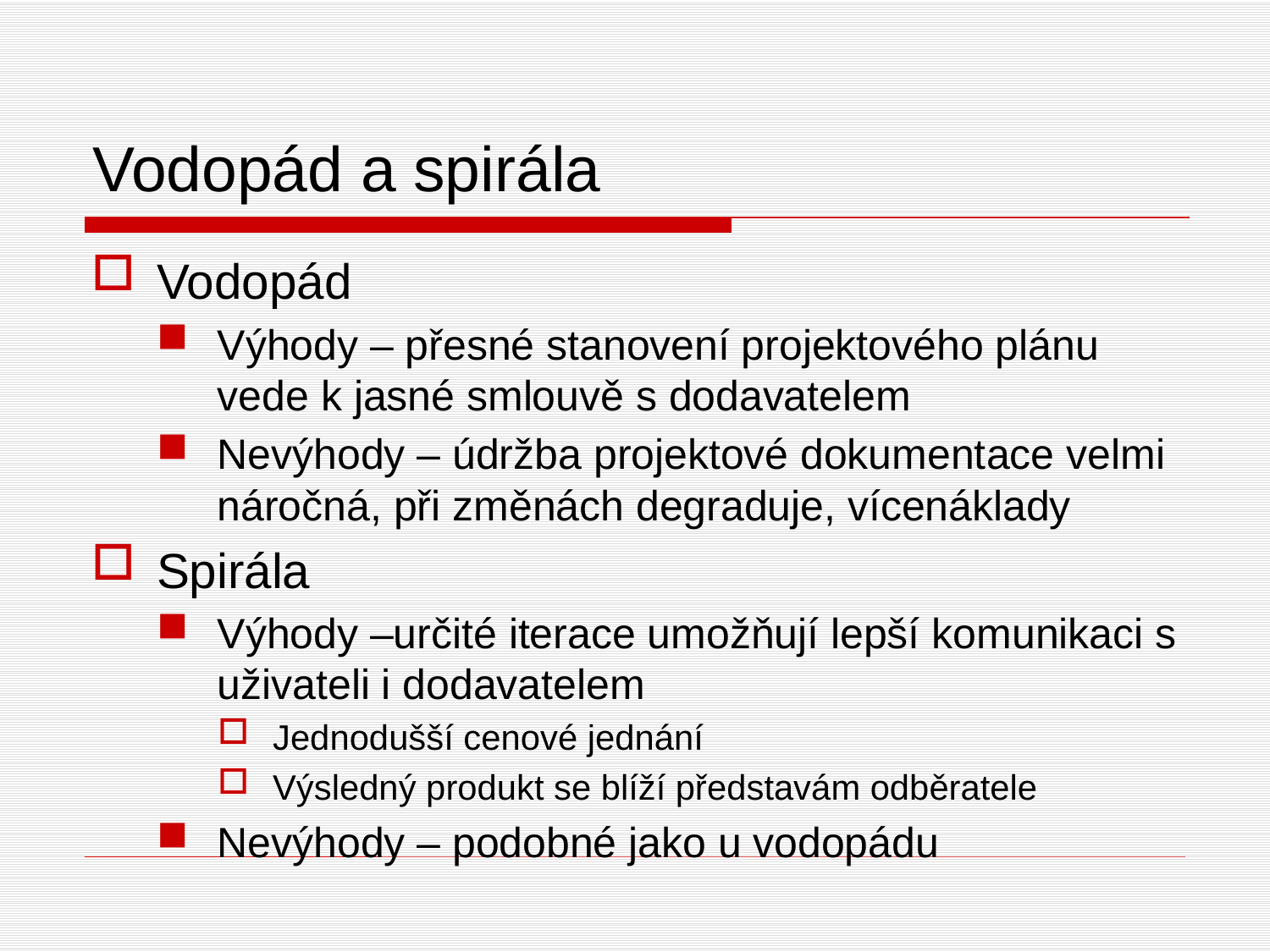

# Vodopád a spirála
Vodopád
Výhody – přesné stanovení projektového plánu vede k jasné smlouvě s dodavatelem
Nevýhody – údržba projektové dokumentace velmi náročná, při změnách degraduje, vícenáklady
Spirála
Výhody –určité iterace umožňují lepší komunikaci s uživateli i dodavatelem
Jednodušší cenové jednání
Výsledný produkt se blíží představám odběratele
Nevýhody – podobné jako u vodopádu